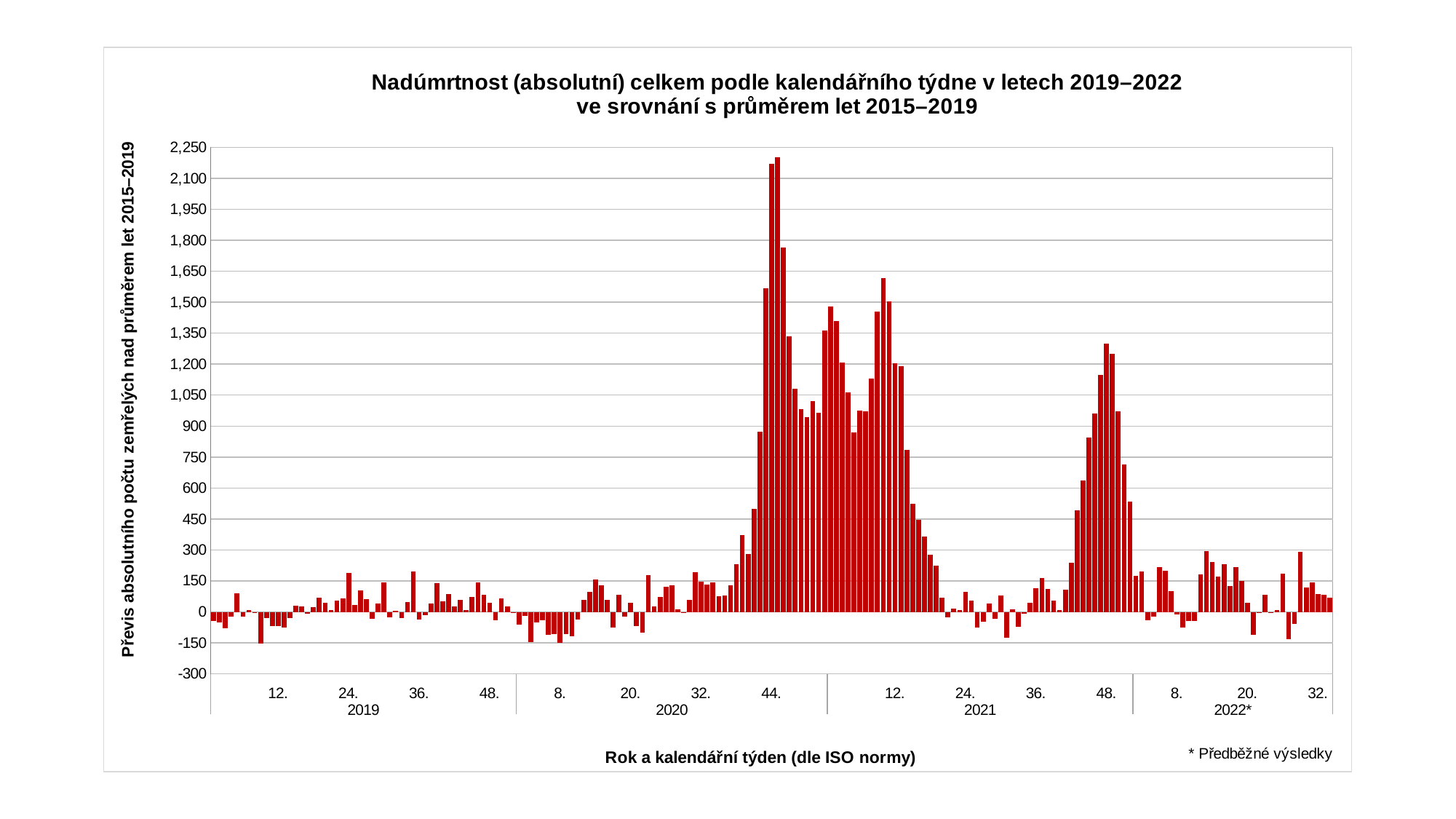

### Chart: Nadúmrtnost (absolutní) celkem podle kalendářního týdne v letech 2019–2022
ve srovnání s průměrem let 2015–2019

| Category |  |
|---|---|
| 1. | -44.40000000000009 |
|  | -52.59999999999991 |
|  | -78.0 |
| 4. | -21.199999999999818 |
|  | 91.40000000000009 |
|  | -21.40000000000009 |
|  | 10.0 |
| 8. | -5.0 |
|  | -152.80000000000018 |
|  | -28.0 |
|  | -68.80000000000018 |
| 12. | -67.80000000000018 |
|  | -75.0 |
|  | -30.800000000000182 |
|  | 28.59999999999991 |
| 16. | 28.0 |
|  | -7.199999999999818 |
|  | 23.59999999999991 |
|  | 70.20000000000005 |
| 20. | 43.40000000000009 |
|  | 8.400000000000091 |
|  | 54.59999999999991 |
|  | 63.59999999999991 |
| 24. | 187.5999999999999 |
|  | 32.0 |
|  | 105.79999999999995 |
|  | 63.200000000000045 |
| 28. | -32.0 |
|  | 40.200000000000045 |
|  | 142.0 |
|  | -25.799999999999955 |
| 32. | 7.2000000000000455 |
|  | -30.0 |
|  | 49.0 |
|  | 194.5999999999999 |
| 36. | -36.0 |
|  | -16.200000000000045 |
|  | 42.200000000000045 |
|  | 138.79999999999995 |
| 40. | 51.19999999999982 |
|  | 87.59999999999991 |
|  | 26.199999999999818 |
|  | 59.59999999999991 |
| 44. | 10.0 |
|  | 73.20000000000005 |
|  | 143.80000000000018 |
|  | 84.19999999999982 |
| 48. | 44.19999999999982 |
|  | -40.59999999999991 |
|  | 65.80000000000018 |
|  | 25.199999999999818 |
| 52. | -3.0 |
| 1. | -60.40000000000009 |
|  | -17.59999999999991 |
|  | -145.0 |
| 4. | -49.19999999999982 |
|  | -41.59999999999991 |
|  | -111.40000000000009 |
|  | -108.0 |
| 8. | -151.0 |
|  | -105.80000000000018 |
|  | -117.0 |
|  | -35.80000000000018 |
| 12. | 59.19999999999982 |
|  | 98.0 |
|  | 158.19999999999982 |
|  | 127.59999999999991 |
| 16. | 59.0 |
|  | -74.19999999999982 |
|  | 81.59999999999991 |
|  | -23.799999999999955 |
| 20. | 44.40000000000009 |
|  | -67.59999999999991 |
|  | -99.40000000000009 |
|  | 178.5999999999999 |
| 24. | 25.59999999999991 |
|  | 74.0 |
|  | 120.79999999999995 |
|  | 128.20000000000005 |
| 28. | 11.0 |
|  | -4.7999999999999545 |
|  | 59.0 |
|  | 191.20000000000005 |
| 32. | 146.20000000000005 |
|  | 131.0 |
|  | 142.0 |
|  | 76.59999999999991 |
| 36. | 80.0 |
|  | 128.79999999999995 |
|  | 232.20000000000005 |
|  | 373.79999999999995 |
| 40. | 279.1999999999998 |
|  | 499.5999999999999 |
|  | 873.1999999999998 |
|  | 1567.6 |
| 44. | 2170.0 |
|  | 2201.2 |
|  | 1764.8000000000002 |
|  | 1335.1999999999998 |
| 48. | 1079.1999999999998 |
|  | 981.4000000000001 |
|  | 943.8000000000002 |
|  | 1019.1999999999998 |
| 52. | 966.0 |
|  | 1362.0 |
| 1. | 1480.6 |
|  | 1408.4 |
|  | 1209.0 |
| 4. | 1062.8000000000002 |
|  | 868.4000000000001 |
|  | 976.5999999999999 |
|  | 973.0 |
| 8. | 1130.0 |
|  | 1453.1999999999998 |
|  | 1617.0 |
|  | 1504.1999999999998 |
| 12. | 1204.1999999999998 |
|  | 1190.0 |
|  | 785.1999999999998 |
|  | 522.5999999999999 |
| 16. | 445.0 |
|  | 364.8000000000002 |
|  | 277.5999999999999 |
|  | 224.20000000000005 |
| 20. | 70.40000000000009 |
|  | -27.59999999999991 |
|  | 15.599999999999909 |
|  | 10.599999999999909 |
| 24. | 97.59999999999991 |
|  | 54.0 |
|  | -74.20000000000005 |
|  | -47.799999999999955 |
| 28. | 42.0 |
|  | -34.799999999999955 |
|  | 78.0 |
|  | -123.79999999999995 |
| 32. | 12.200000000000045 |
|  | -73.0 |
|  | -7.0 |
|  | 42.59999999999991 |
| 36. | 116.0 |
|  | 164.79999999999995 |
|  | 110.20000000000005 |
|  | 55.799999999999955 |
| 40. | 10.199999999999818 |
|  | 107.59999999999991 |
|  | 238.19999999999982 |
|  | 490.5999999999999 |
| 44. | 635.0 |
|  | 846.2 |
|  | 959.8000000000002 |
|  | 1146.1999999999998 |
| 48. | 1298.1999999999998 |
|  | 1251.4 |
|  | 971.8000000000002 |
|  | 714.1999999999998 |
| 52.* | 536.0 |
| 1. | 173.5999999999999 |
|  | 196.4000000000001 |
|  | -40.0 |
| 4. | -24.199999999999818 |
|  | 215.4000000000001 |
|  | 200.5999999999999 |
|  | 102.0 |
| 8. | -11.0 |
|  | -74.80000000000018 |
|  | -43.0 |
|  | -44.80000000000018 |
| 12. | 182.19999999999982 |
|  | 293.0 |
|  | 242.19999999999982 |
|  | 172.5999999999999 |
| 16. | 232.0 |
|  | 125.80000000000018 |
|  | 216.5999999999999 |
|  | 149.20000000000005 |
| 20. | 43.40000000000009 |
|  | -111.59999999999991 |
|  | -3.400000000000091 |
|  | 81.59999999999991 |
| 24. | -3.400000000000091 |
|  | 8.0 |
|  | 186.79999999999995 |
|  | -132.79999999999995 |
| 28. | -57.0 |
|  | 292.20000000000005 |
|  | 118.0 |
|  | 143.20000000000005 |
| 32. | 88.20000000000005 |
|  | 82.0 |
| 34. | 70.0 |